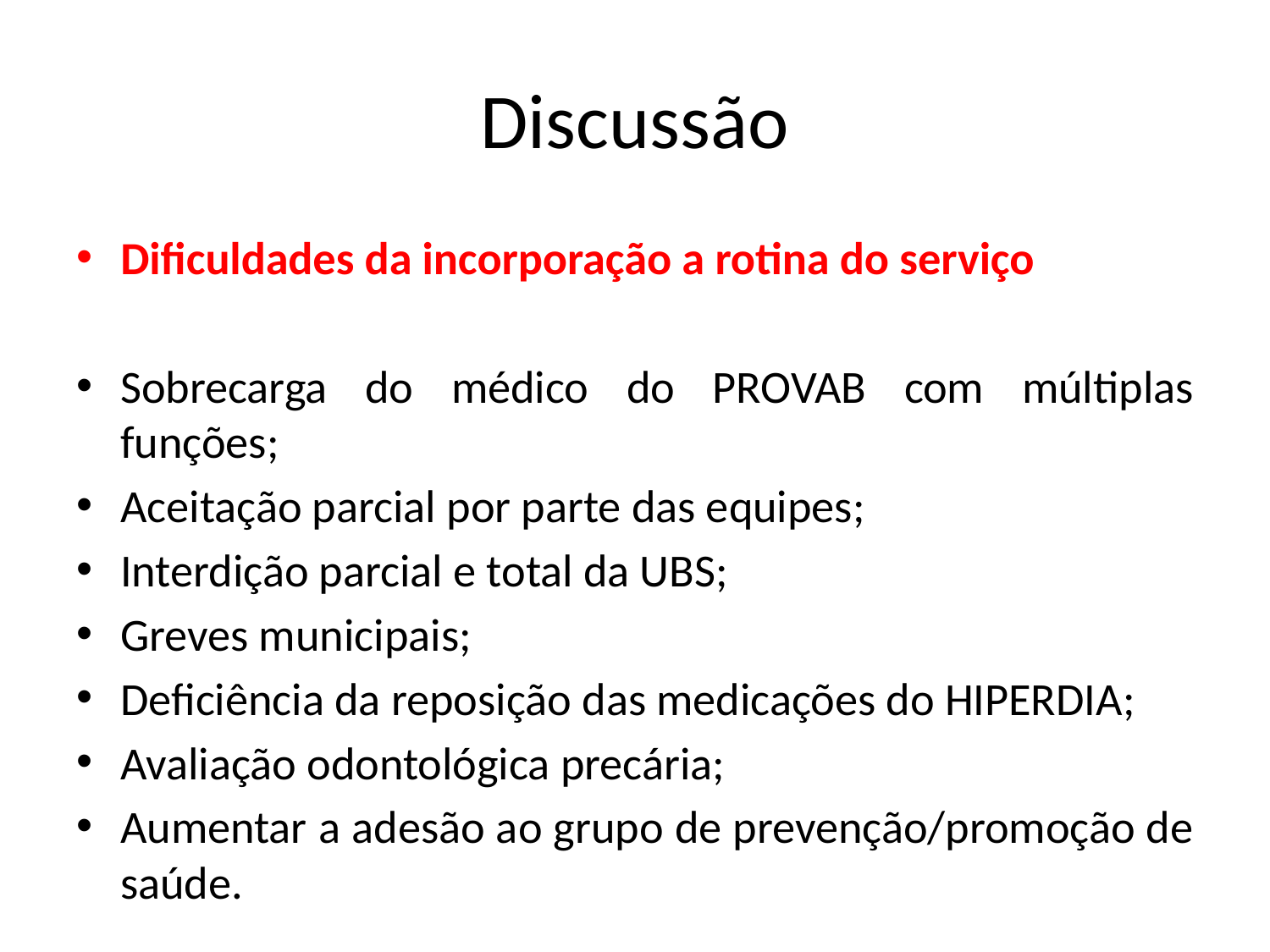

# Discussão
Dificuldades da incorporação a rotina do serviço

Sobrecarga do médico do PROVAB com múltiplas funções;
Aceitação parcial por parte das equipes;
Interdição parcial e total da UBS;
Greves municipais;
Deficiência da reposição das medicações do HIPERDIA;
Avaliação odontológica precária;
Aumentar a adesão ao grupo de prevenção/promoção de saúde.